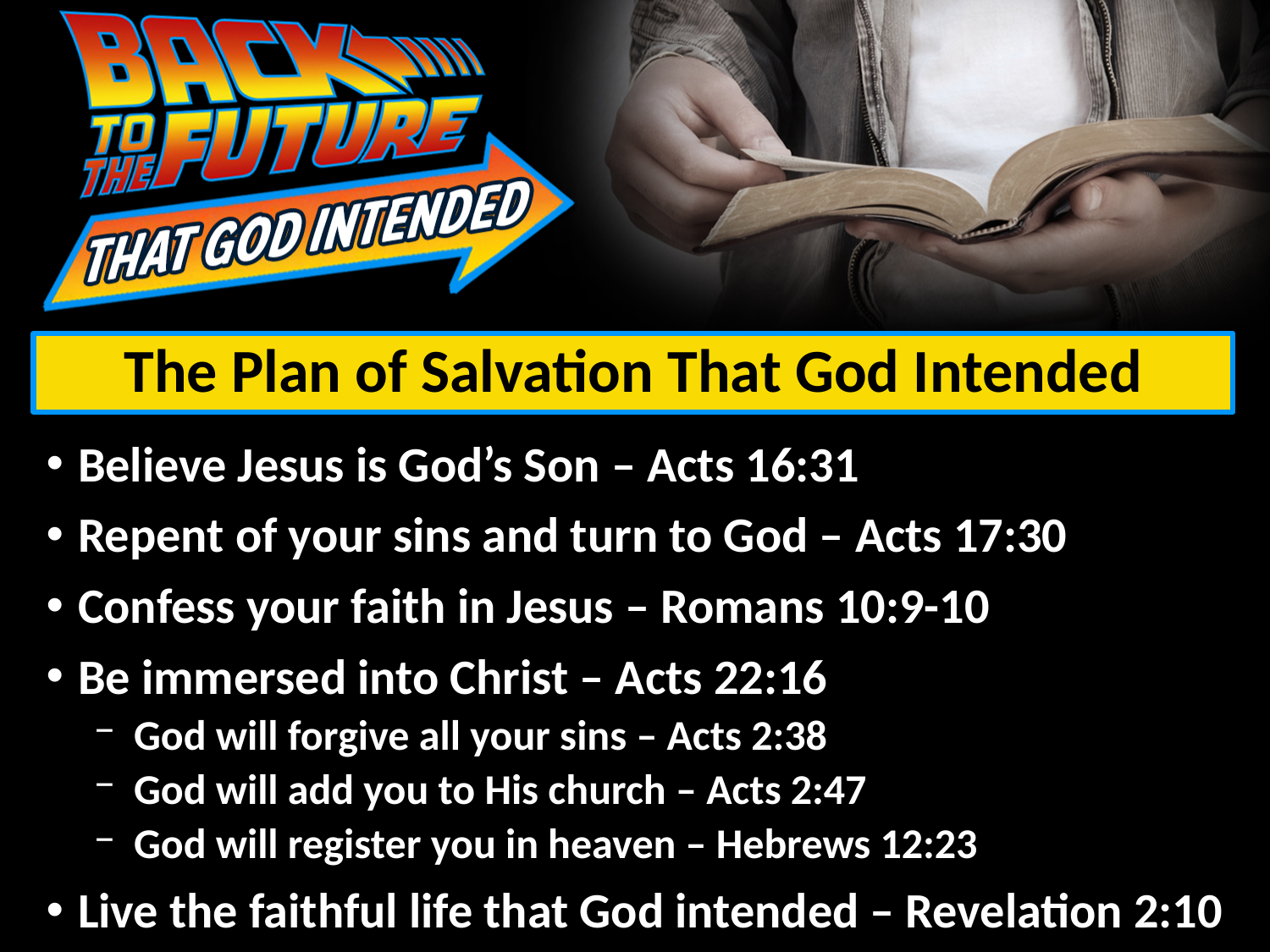

# The Plan of Salvation That God Intended
Believe Jesus is God’s Son – Acts 16:31
Repent of your sins and turn to God – Acts 17:30
Confess your faith in Jesus – Romans 10:9-10
Be immersed into Christ – Acts 22:16
God will forgive all your sins – Acts 2:38
God will add you to His church – Acts 2:47
God will register you in heaven – Hebrews 12:23
Live the faithful life that God intended – Revelation 2:10